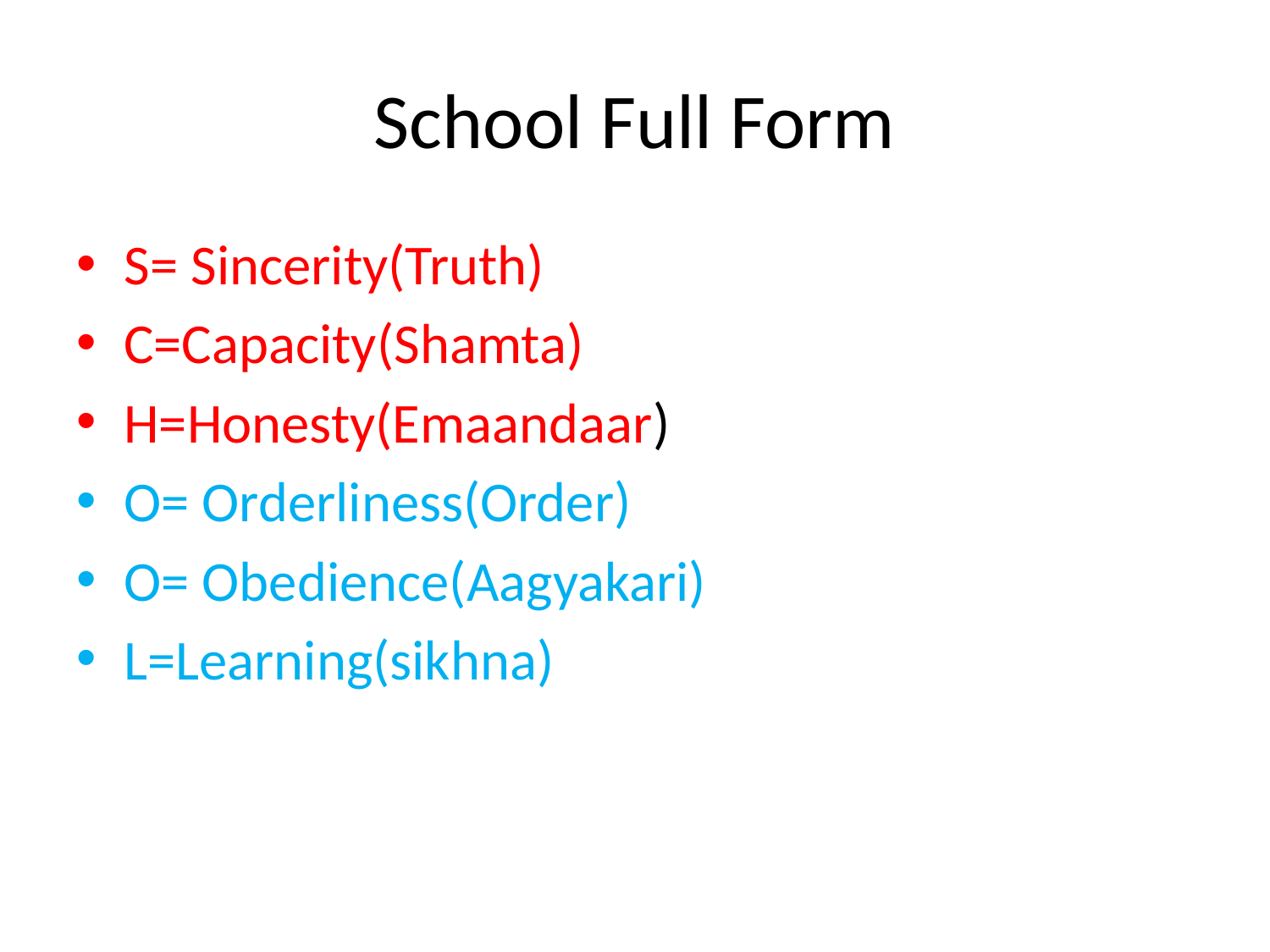

# School Full Form
S= Sincerity(Truth)
C=Capacity(Shamta)
H=Honesty(Emaandaar)
O= Orderliness(Order)
O= Obedience(Aagyakari)
L=Learning(sikhna)